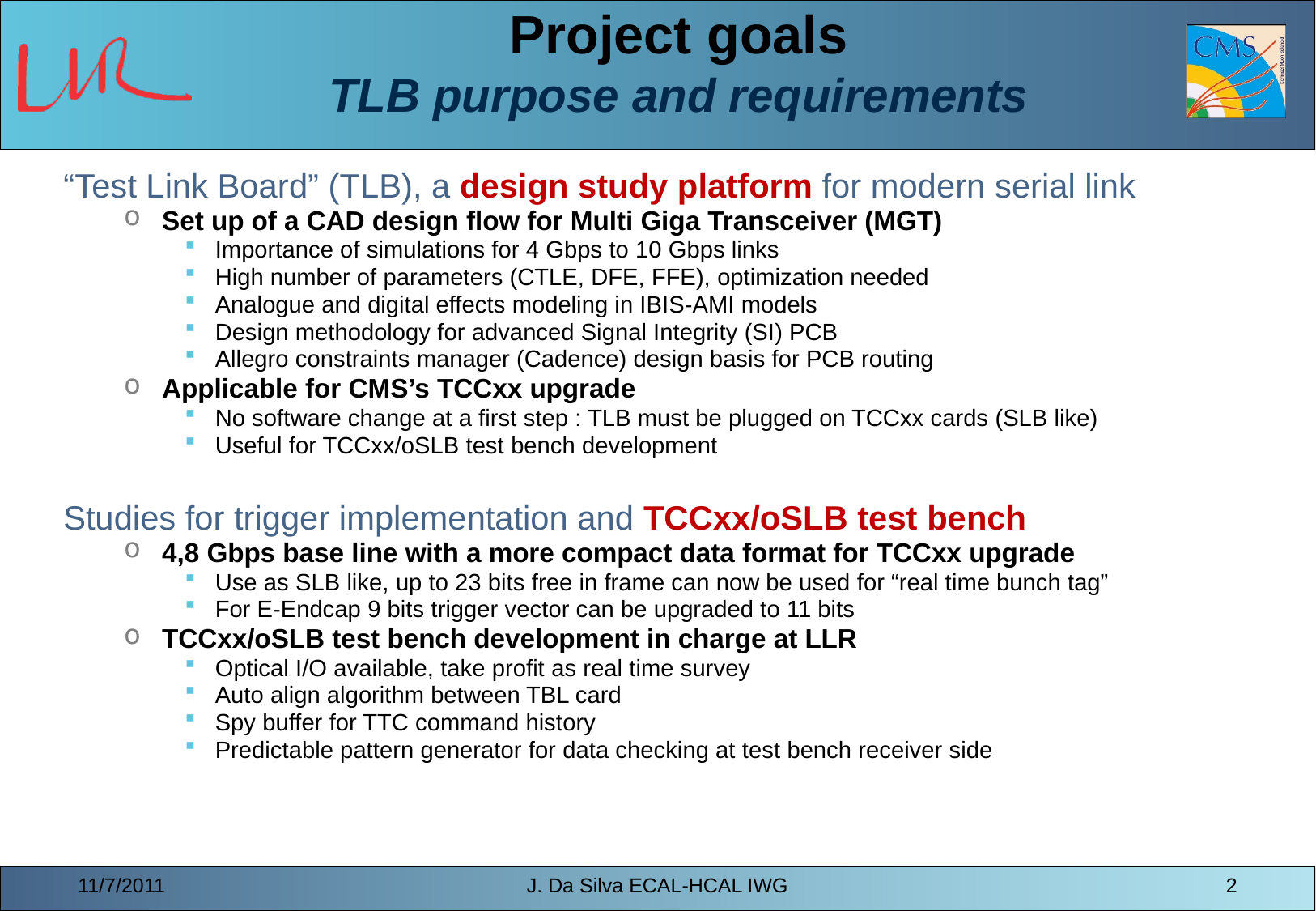

# Project goals TLB purpose and requirements
“Test Link Board” (TLB), a design study platform for modern serial link
Set up of a CAD design flow for Multi Giga Transceiver (MGT)
Importance of simulations for 4 Gbps to 10 Gbps links
High number of parameters (CTLE, DFE, FFE), optimization needed
Analogue and digital effects modeling in IBIS-AMI models
Design methodology for advanced Signal Integrity (SI) PCB
Allegro constraints manager (Cadence) design basis for PCB routing
Applicable for CMS’s TCCxx upgrade
No software change at a first step : TLB must be plugged on TCCxx cards (SLB like)
Useful for TCCxx/oSLB test bench development

Studies for trigger implementation and TCCxx/oSLB test bench
4,8 Gbps base line with a more compact data format for TCCxx upgrade
Use as SLB like, up to 23 bits free in frame can now be used for “real time bunch tag”
For E-Endcap 9 bits trigger vector can be upgraded to 11 bits
TCCxx/oSLB test bench development in charge at LLR
Optical I/O available, take profit as real time survey
Auto align algorithm between TBL card
Spy buffer for TTC command history
Predictable pattern generator for data checking at test bench receiver side
11/7/2011
J. Da Silva ECAL-HCAL IWG
2